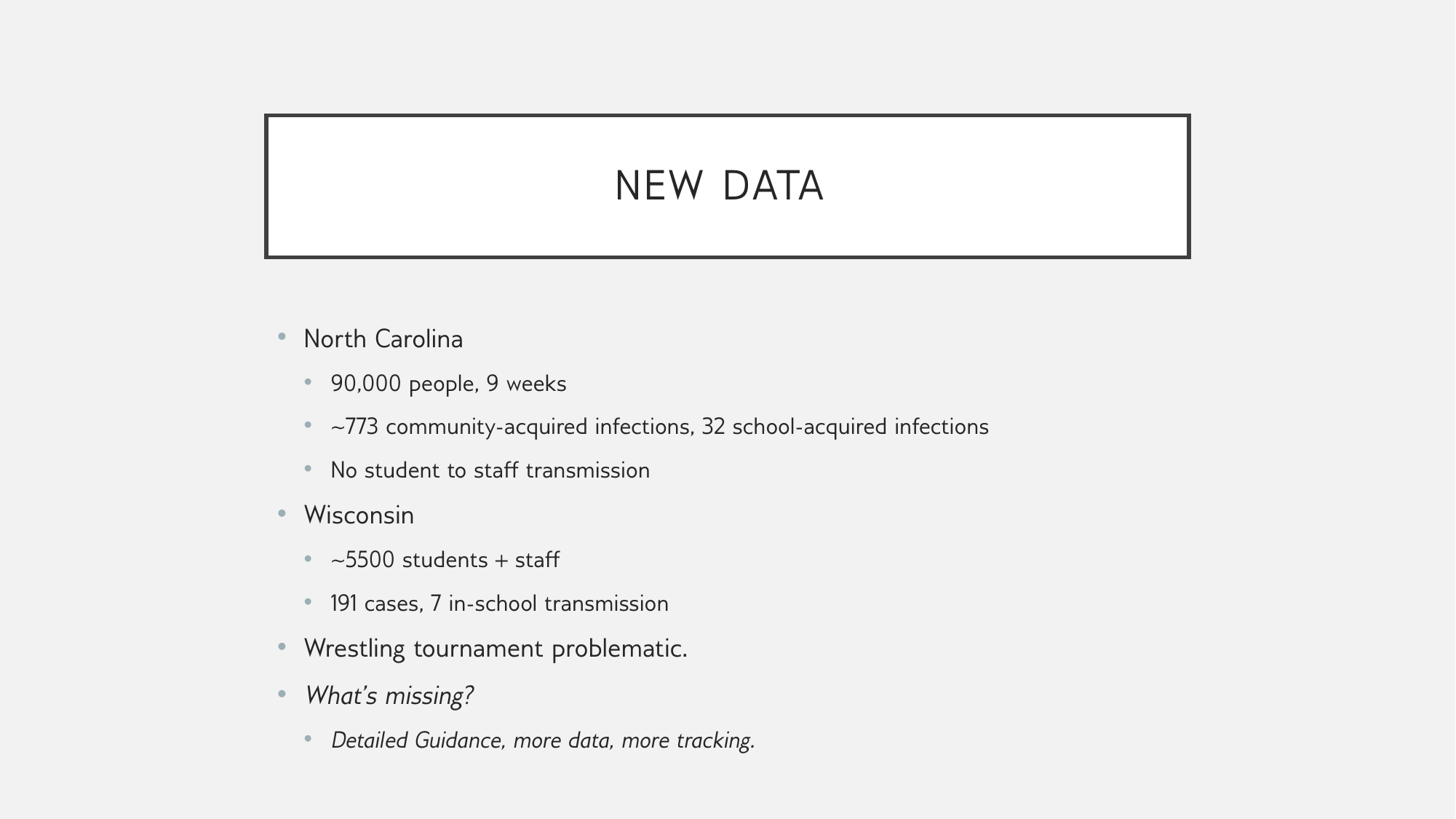

# New Data
North Carolina
90,000 people, 9 weeks
~773 community-acquired infections, 32 school-acquired infections
No student to staff transmission
Wisconsin
~5500 students + staff
191 cases, 7 in-school transmission
Wrestling tournament problematic.
What’s missing?
Detailed Guidance, more data, more tracking.